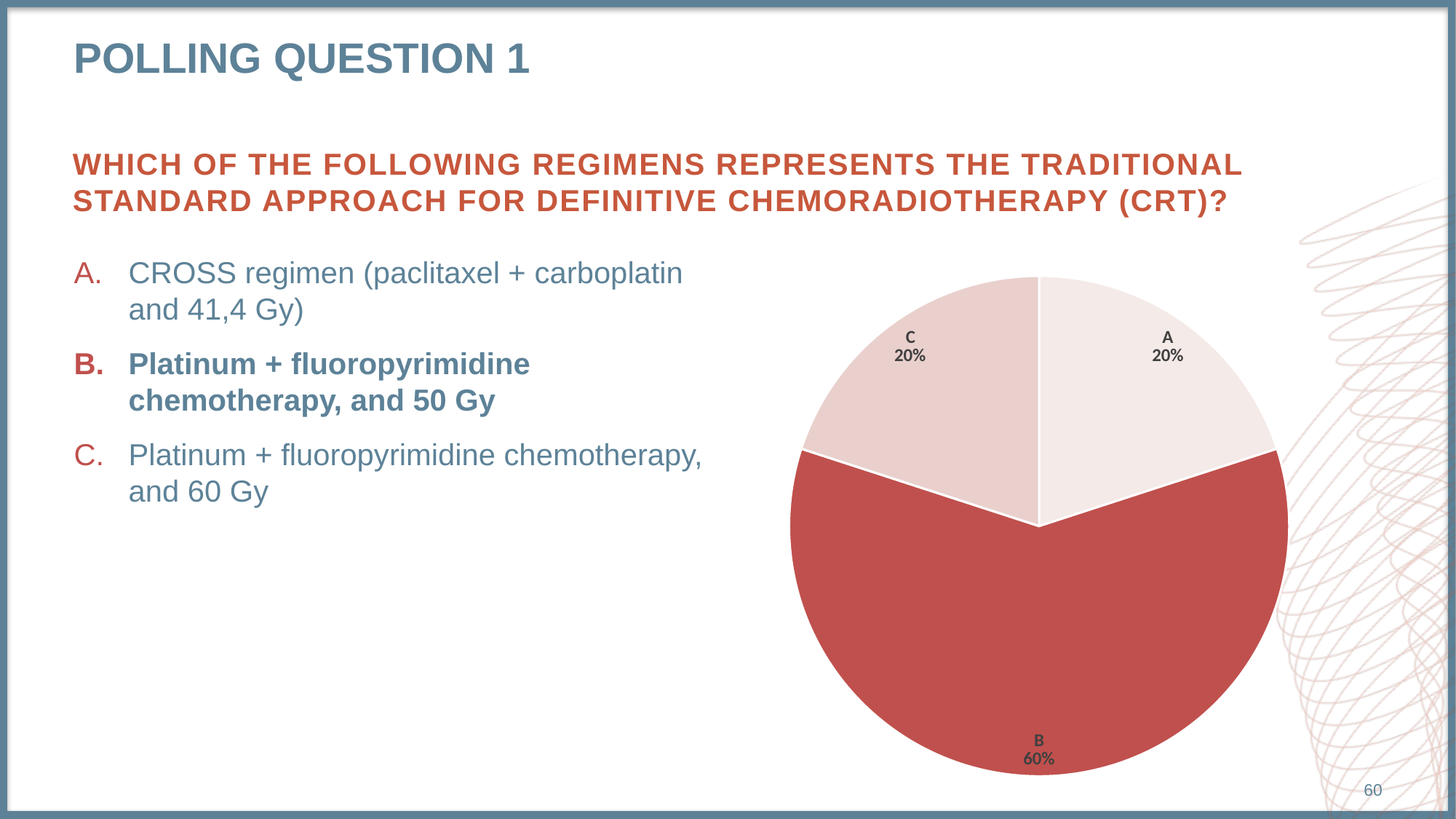

# Polling question 1
Which of the following regimens represents the traditional standard approach for definitive chemoradiotherapy (CRT)?
CROSS regimen (paclitaxel + carboplatin and 41,4 Gy)
Platinum + fluoropyrimidine chemotherapy, and 50 Gy
Platinum + fluoropyrimidine chemotherapy, and 60 Gy

### Chart

| Category | Sales |
|---|---|
| A | 1.0 |
| B | 3.0 |
| C | 1.0 |
60